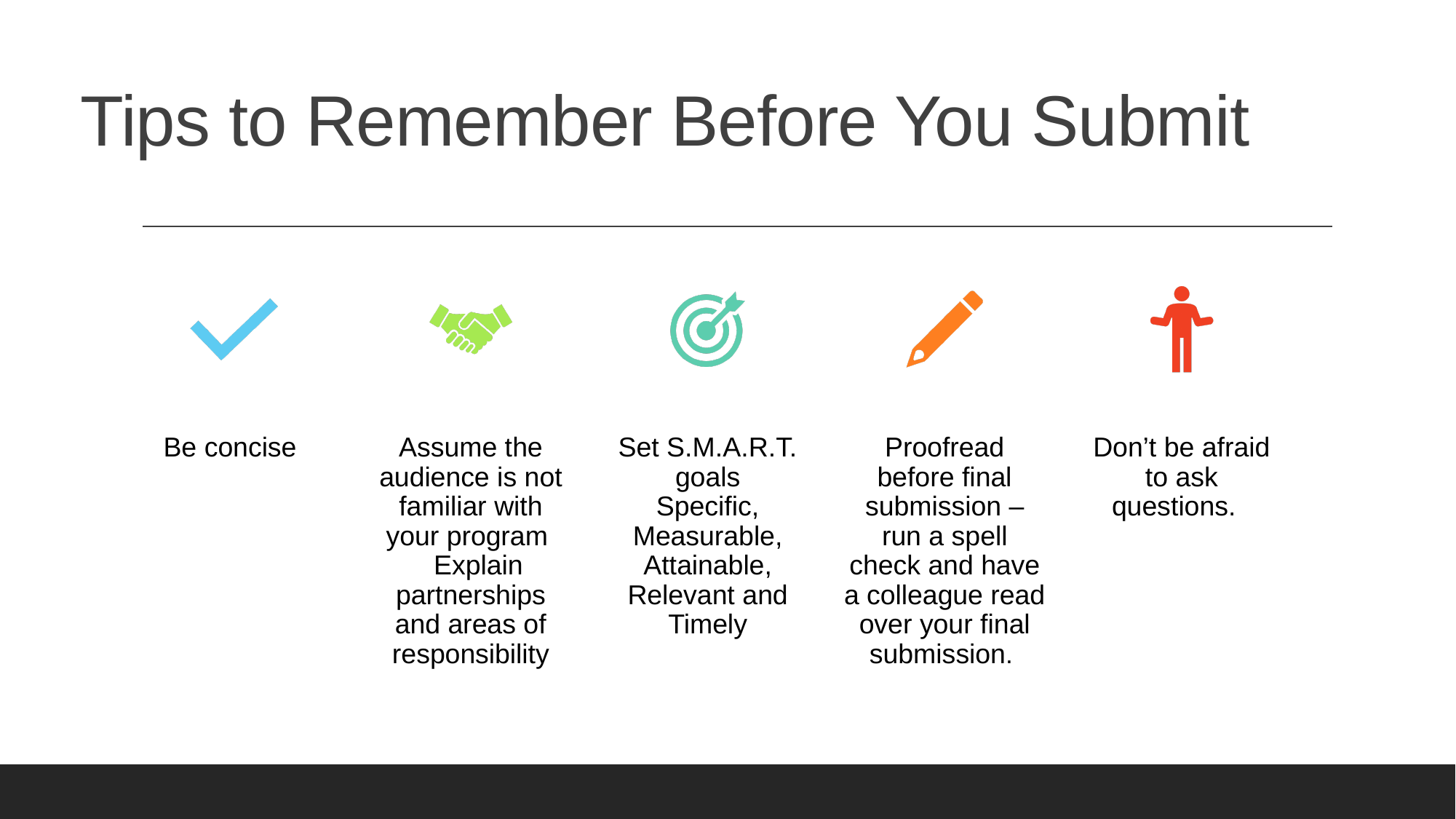

# Tips to Remember Before You Submit
Be concise
Assume the audience is not familiar with your program
  Explain partnerships and areas of responsibility
Set S.M.A.R.T. goals
Specific, Measurable, Attainable, Relevant and Timely
Proofread before final submission – run a spell check and have a colleague read over your final submission.
Don’t be afraid to ask questions.